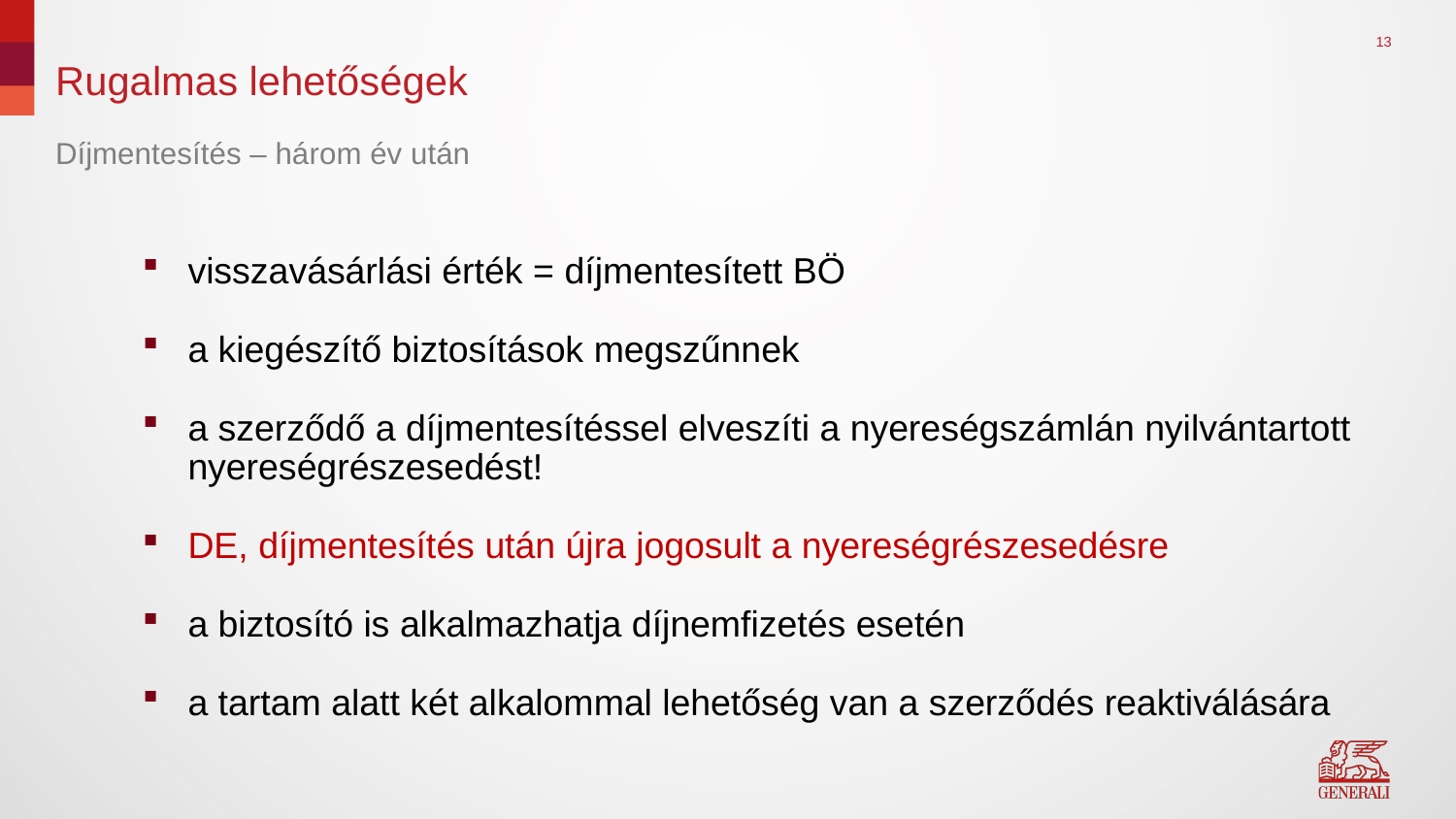

13
# Rugalmas lehetőségek
Díjmentesítés – három év után
visszavásárlási érték = díjmentesített BÖ

a kiegészítő biztosítások megszűnnek

a szerződő a díjmentesítéssel elveszíti a nyereségszámlán nyilvántartott nyereségrészesedést!

DE, díjmentesítés után újra jogosult a nyereségrészesedésre

a biztosító is alkalmazhatja díjnemfizetés esetén

a tartam alatt két alkalommal lehetőség van a szerződés reaktiválására